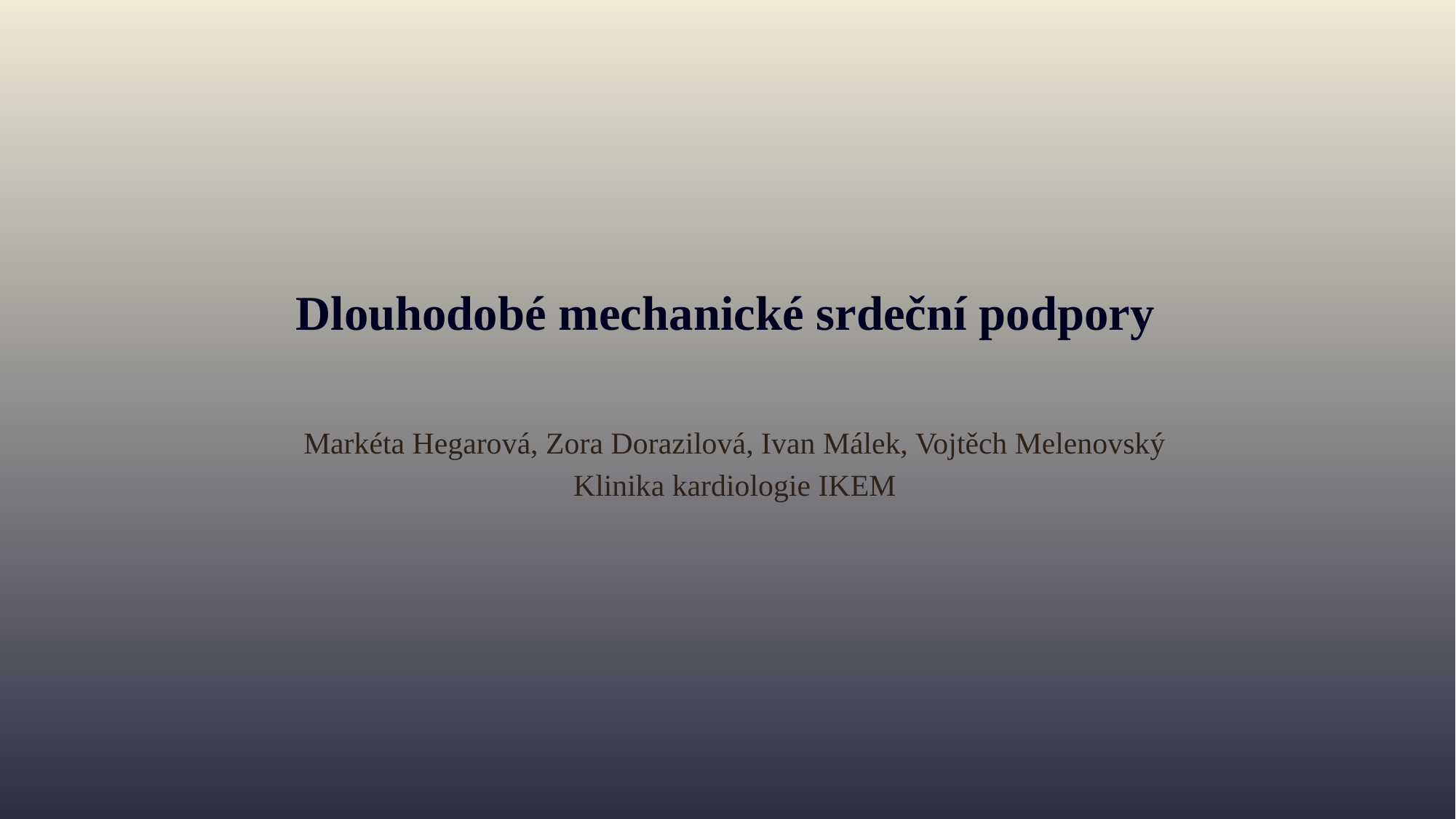

Dlouhodobé mechanické srdeční podpory
Markéta Hegarová, Zora Dorazilová, Ivan Málek, Vojtěch Melenovský
Klinika kardiologie IKEM